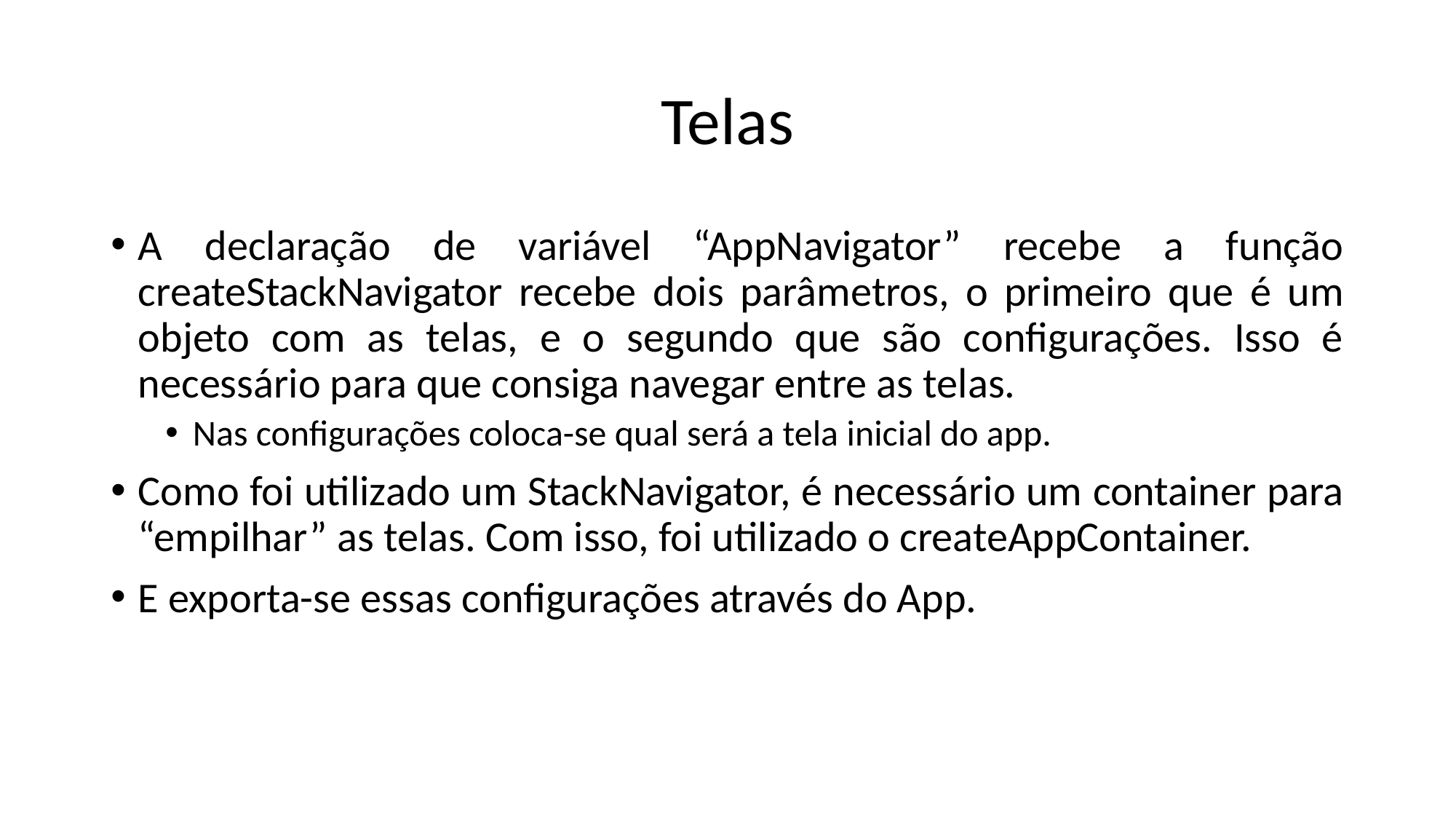

# Telas
A declaração de variável “AppNavigator” recebe a função createStackNavigator recebe dois parâmetros, o primeiro que é um objeto com as telas, e o segundo que são configurações. Isso é necessário para que consiga navegar entre as telas.
Nas configurações coloca-se qual será a tela inicial do app.
Como foi utilizado um StackNavigator, é necessário um container para “empilhar” as telas. Com isso, foi utilizado o createAppContainer.
E exporta-se essas configurações através do App.